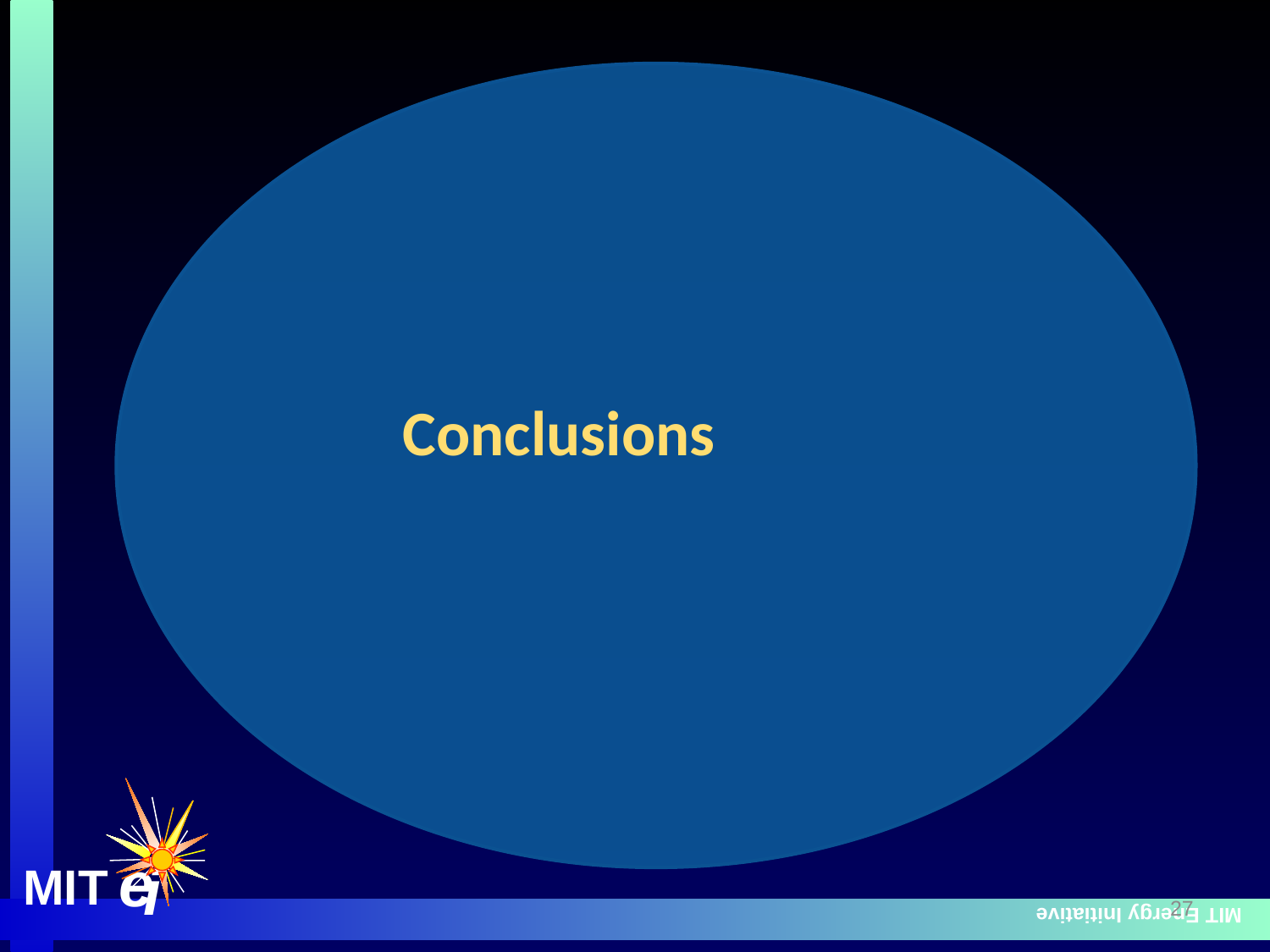

MIT Energy Initiative
Conclusions

e

i

MIT

27